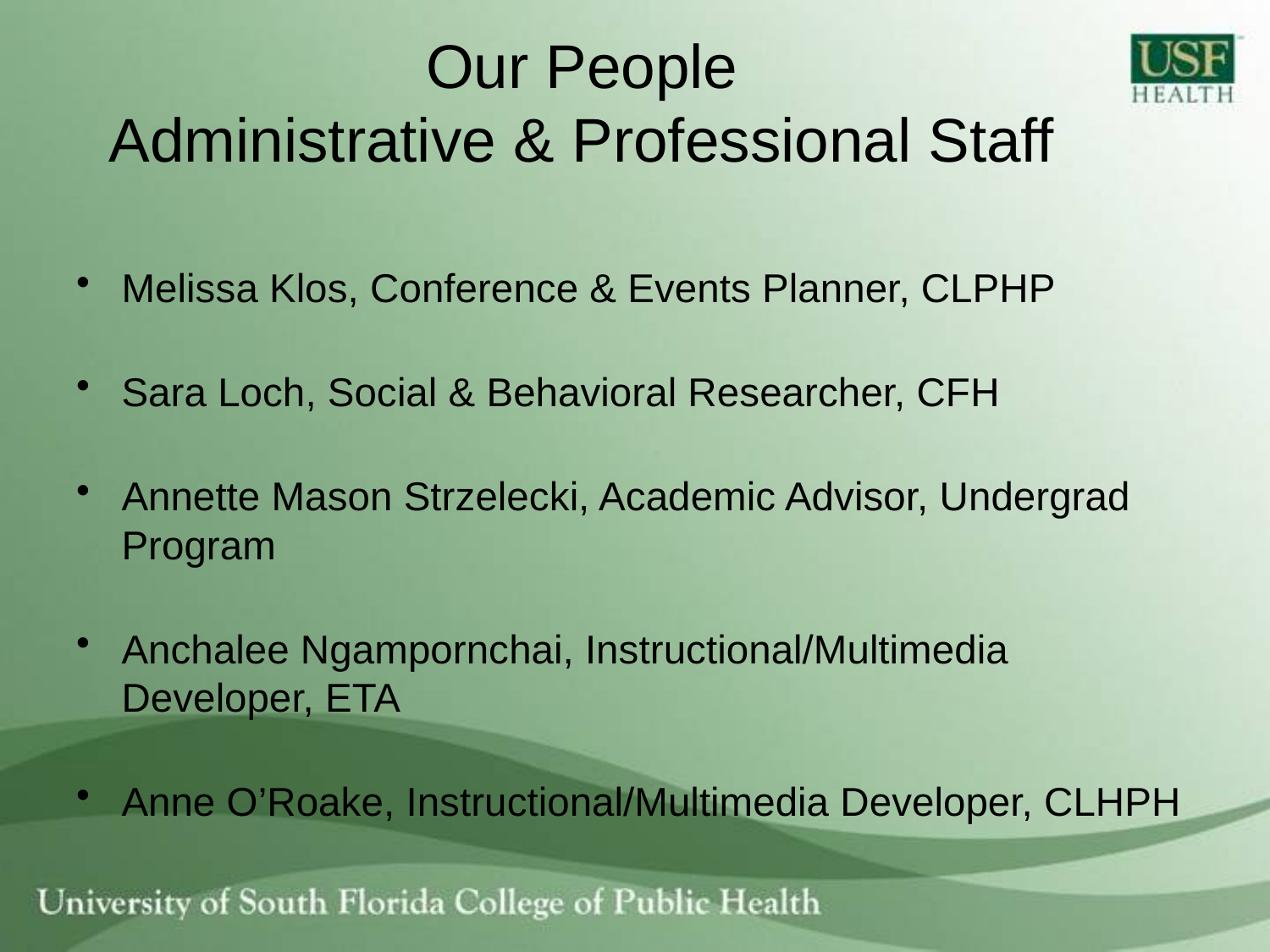

# Our People Administrative & Professional Staff

Melissa Klos, Conference & Events Planner, CLPHP

Sara Loch, Social & Behavioral Researcher, CFH

Annette Mason Strzelecki, Academic Advisor, Undergrad Program

Anchalee Ngampornchai, Instructional/Multimedia Developer, ETA

Anne O’Roake, Instructional/Multimedia Developer, CLHPH